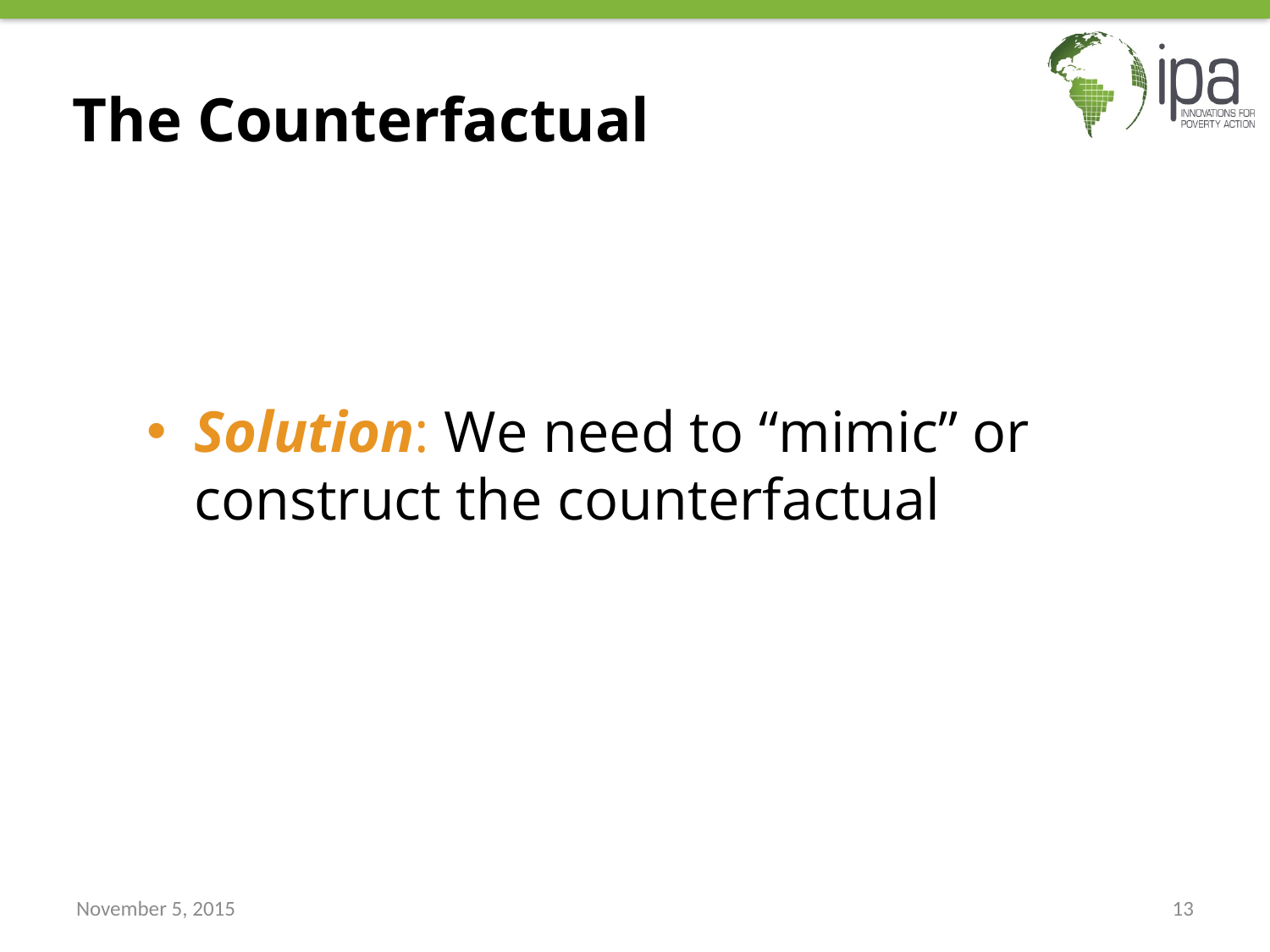

# The Counterfactual
Solution: We need to “mimic” or construct the counterfactual

November 5, 2015
13